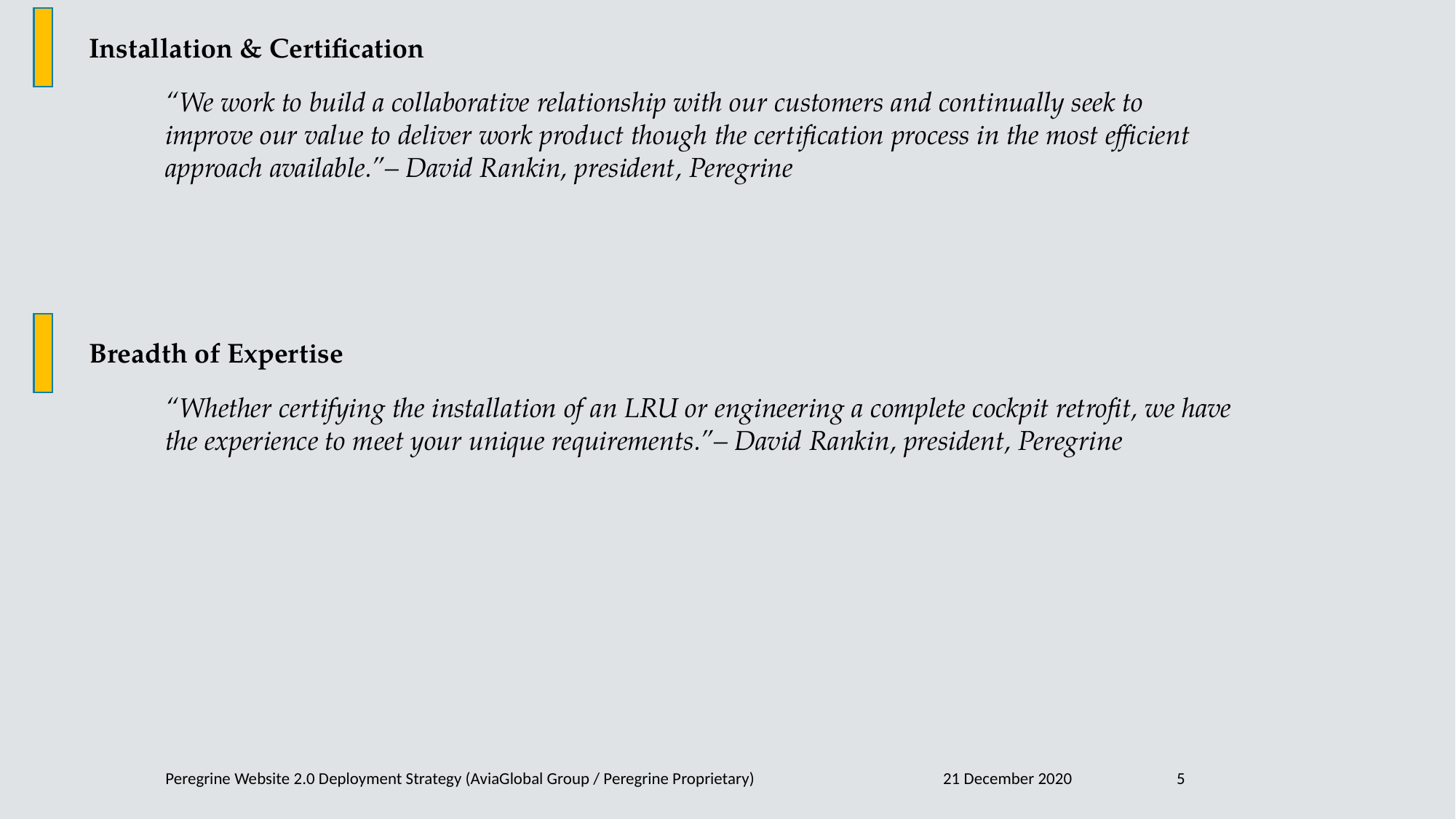

Installation & Certification
“We work to build a collaborative relationship with our customers and continually seek to improve our value to deliver work product though the certification process in the most efficient approach available.”– David Rankin, president, Peregrine

Breadth of Expertise
“Whether certifying the installation of an LRU or engineering a complete cockpit retrofit, we have the experience to meet your unique requirements.”– David Rankin, president, Peregrine
Peregrine Website 2.0 Deployment Strategy (AviaGlobal Group / Peregrine Proprietary)
21 December 2020
5